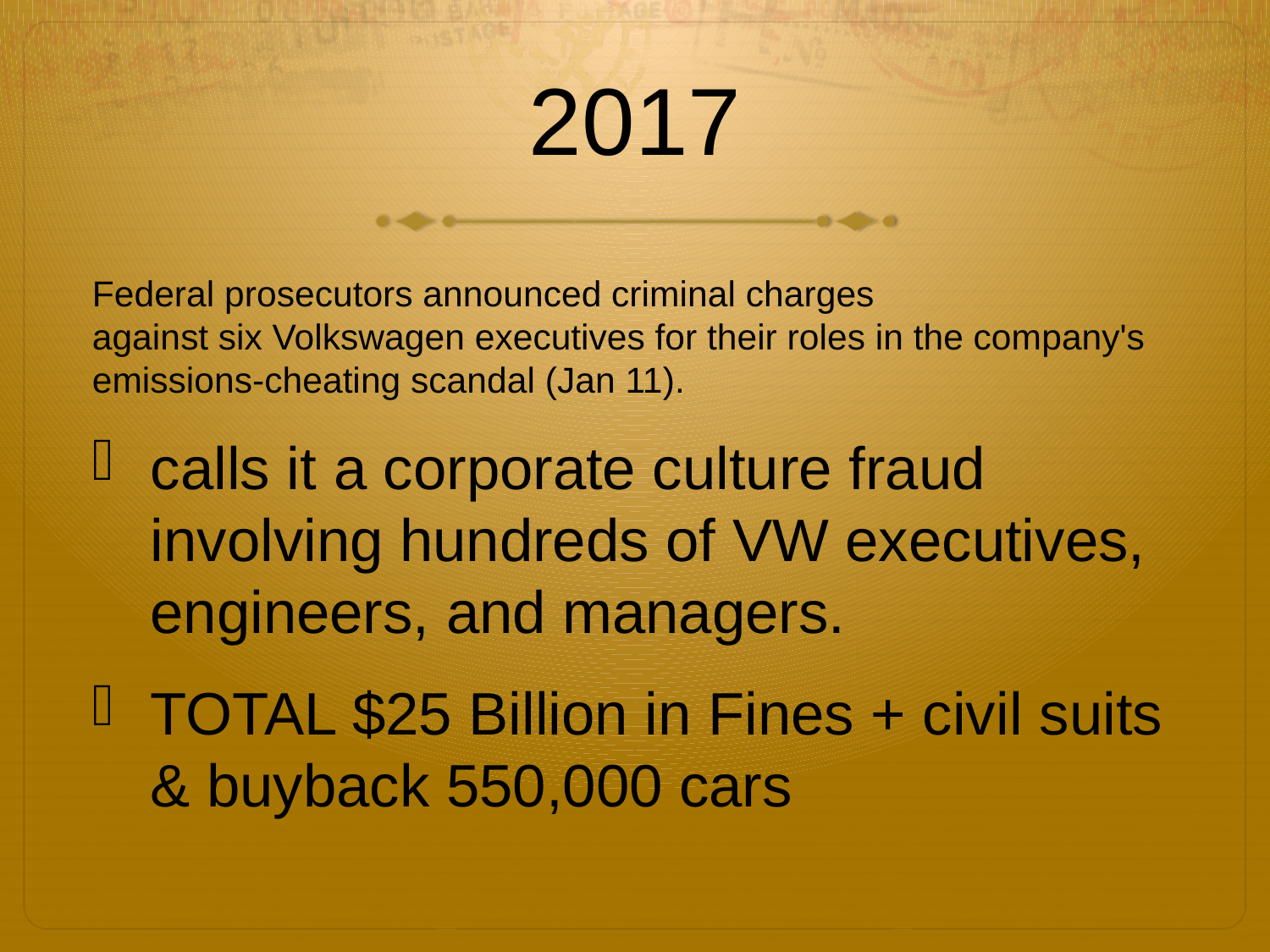

# 2017
Federal prosecutors announced criminal charges against six Volkswagen executives for their roles in the company's emissions-cheating scandal (Jan 11).
calls it a corporate culture fraud involving hundreds of VW executives, engineers, and managers.
TOTAL $25 Billion in Fines + civil suits & buyback 550,000 cars